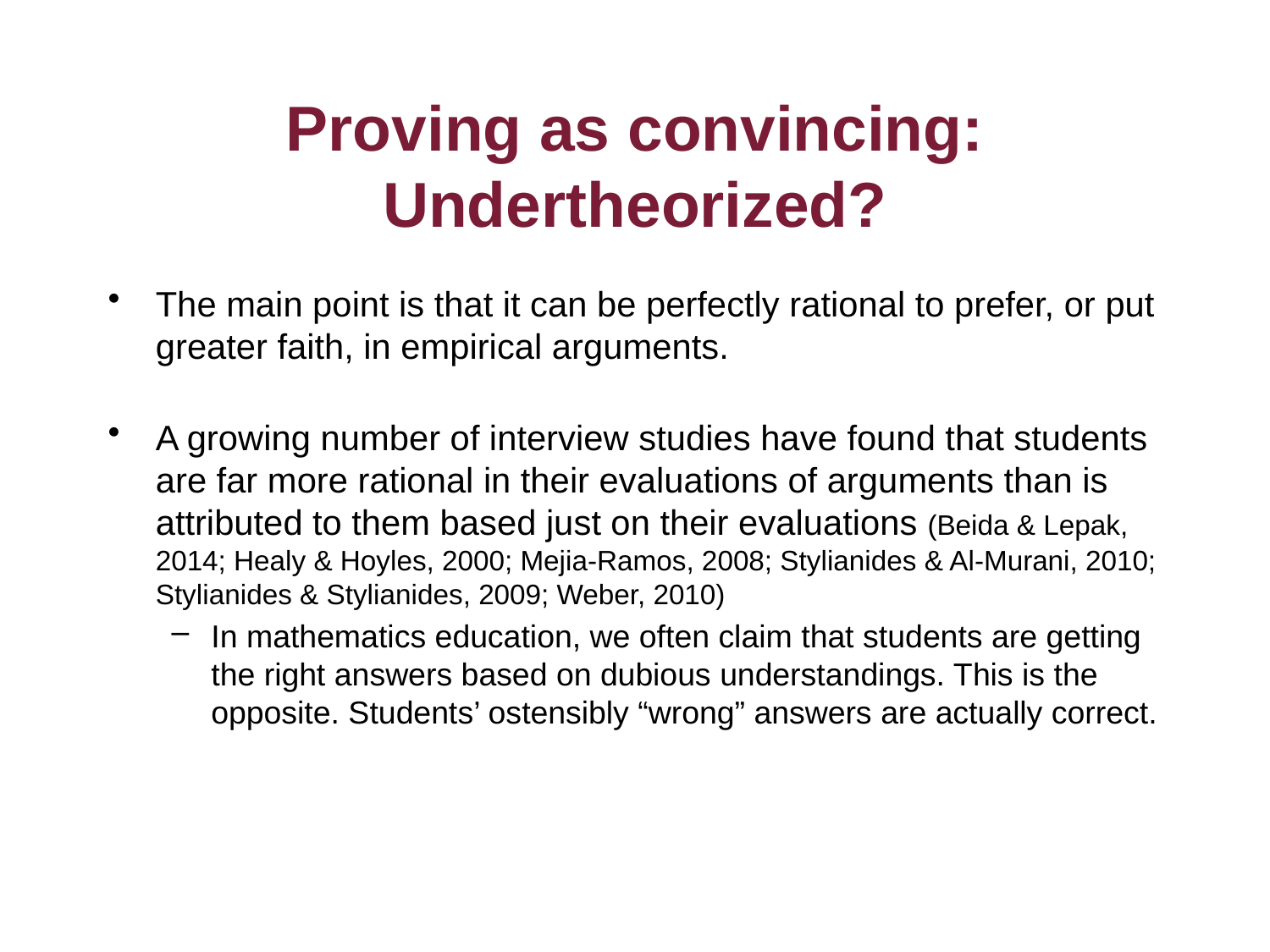

# Proving as convincing: Undertheorized?
The main point is that it can be perfectly rational to prefer, or put greater faith, in empirical arguments.
A growing number of interview studies have found that students are far more rational in their evaluations of arguments than is attributed to them based just on their evaluations (Beida & Lepak, 2014; Healy & Hoyles, 2000; Mejia-Ramos, 2008; Stylianides & Al-Murani, 2010; Stylianides & Stylianides, 2009; Weber, 2010)
In mathematics education, we often claim that students are getting the right answers based on dubious understandings. This is the opposite. Students’ ostensibly “wrong” answers are actually correct.